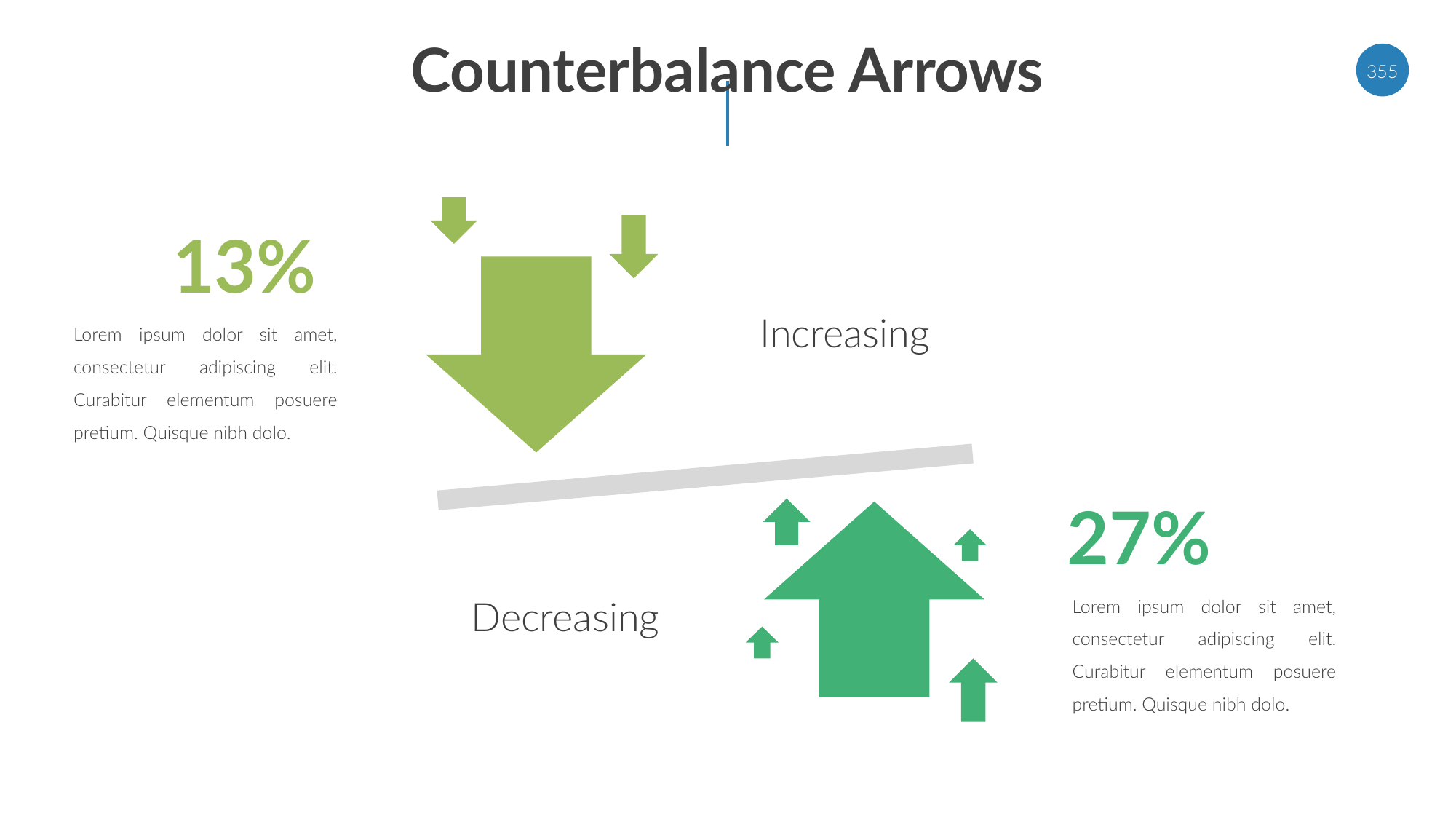

# Counterbalance Arrows
355

13%

Increasing

Decreasing
Lorem ipsum dolor sit amet, consectetur adipiscing elit. Curabitur elementum posuere pretium. Quisque nibh dolo.
27%

Lorem ipsum dolor sit amet, consectetur adipiscing elit. Curabitur elementum posuere pretium. Quisque nibh dolo.